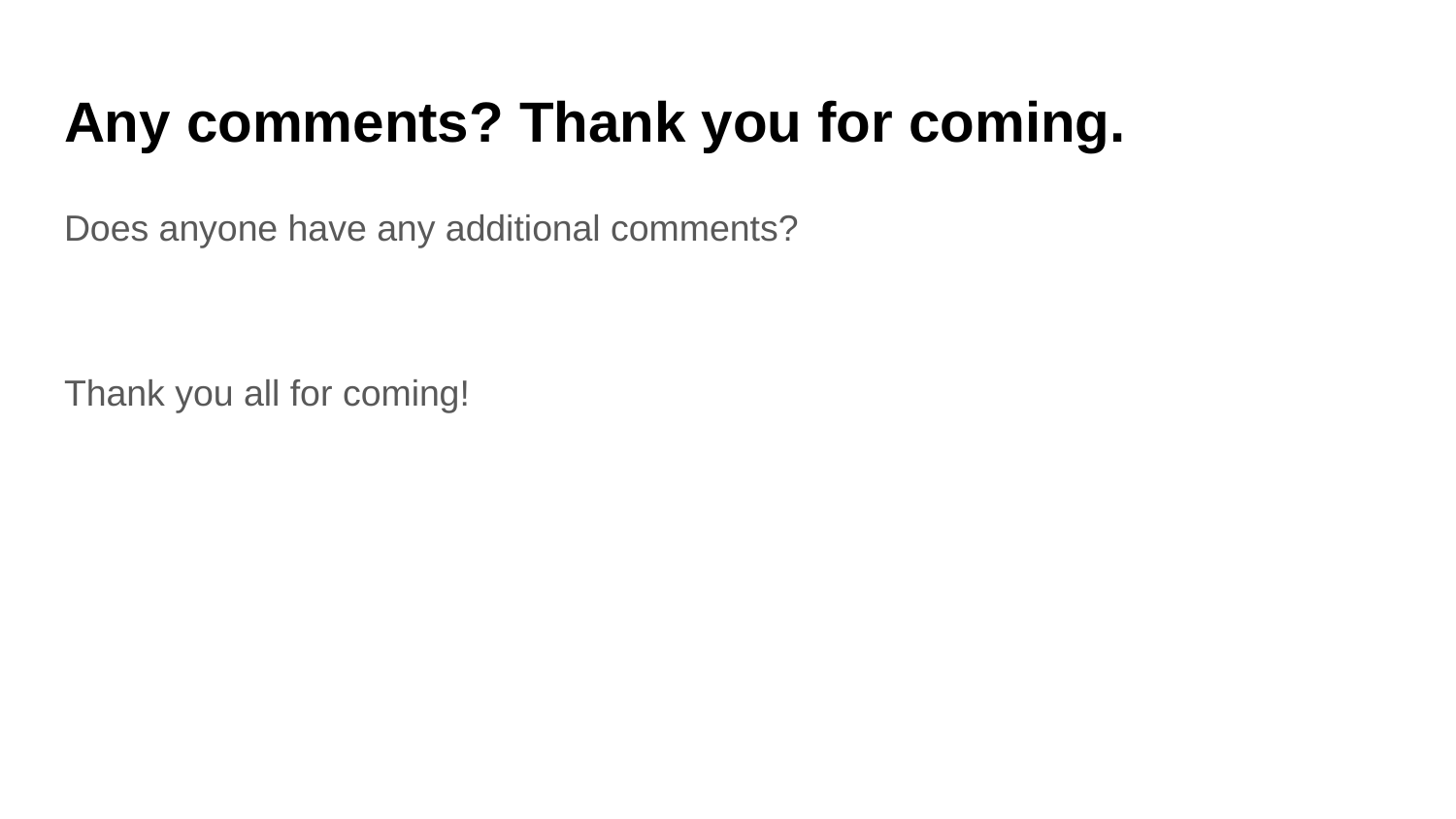

# Any comments? Thank you for coming.
Does anyone have any additional comments?

Thank you all for coming!